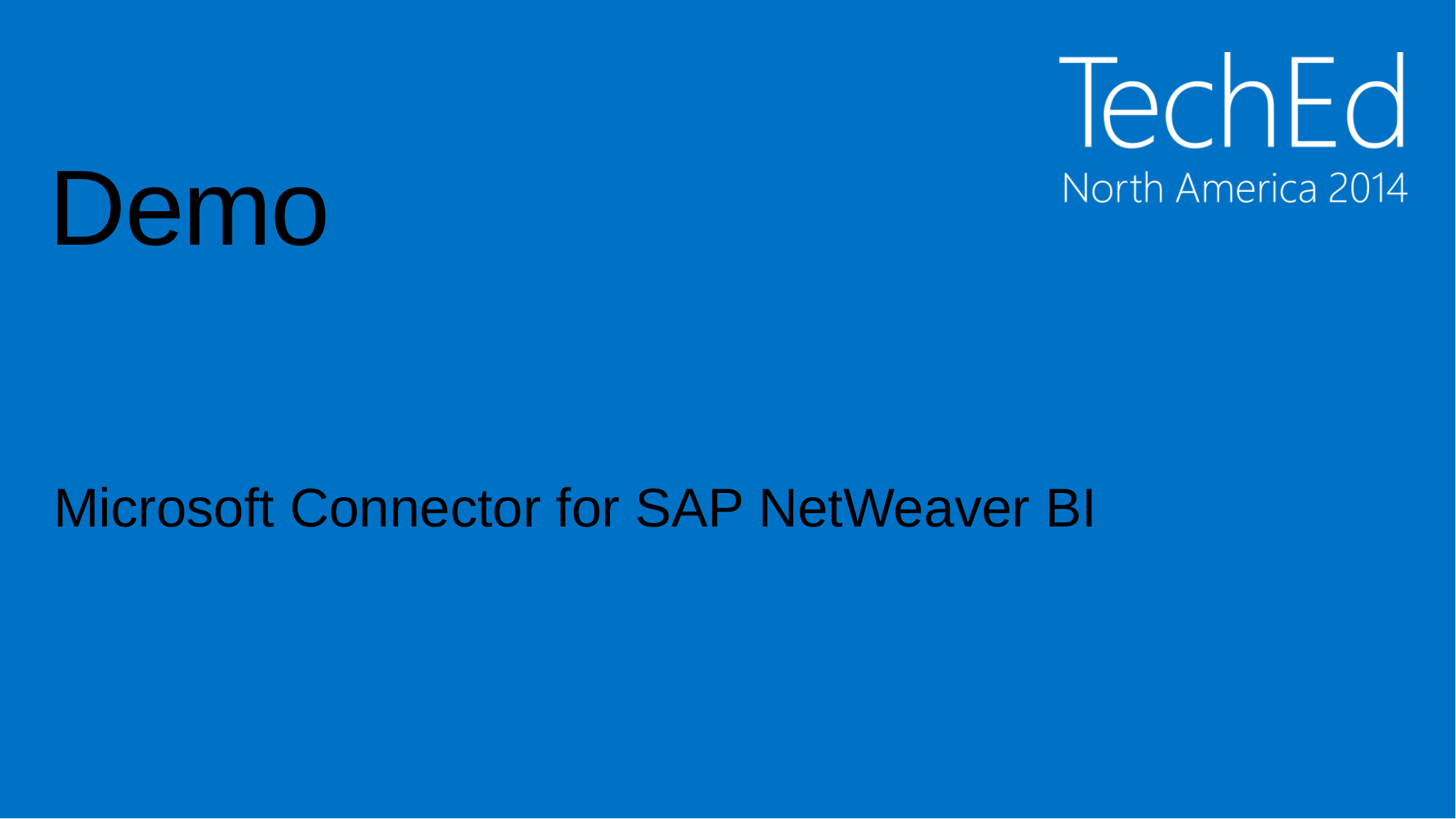

# Demo
Microsoft Connector for SAP NetWeaver BI